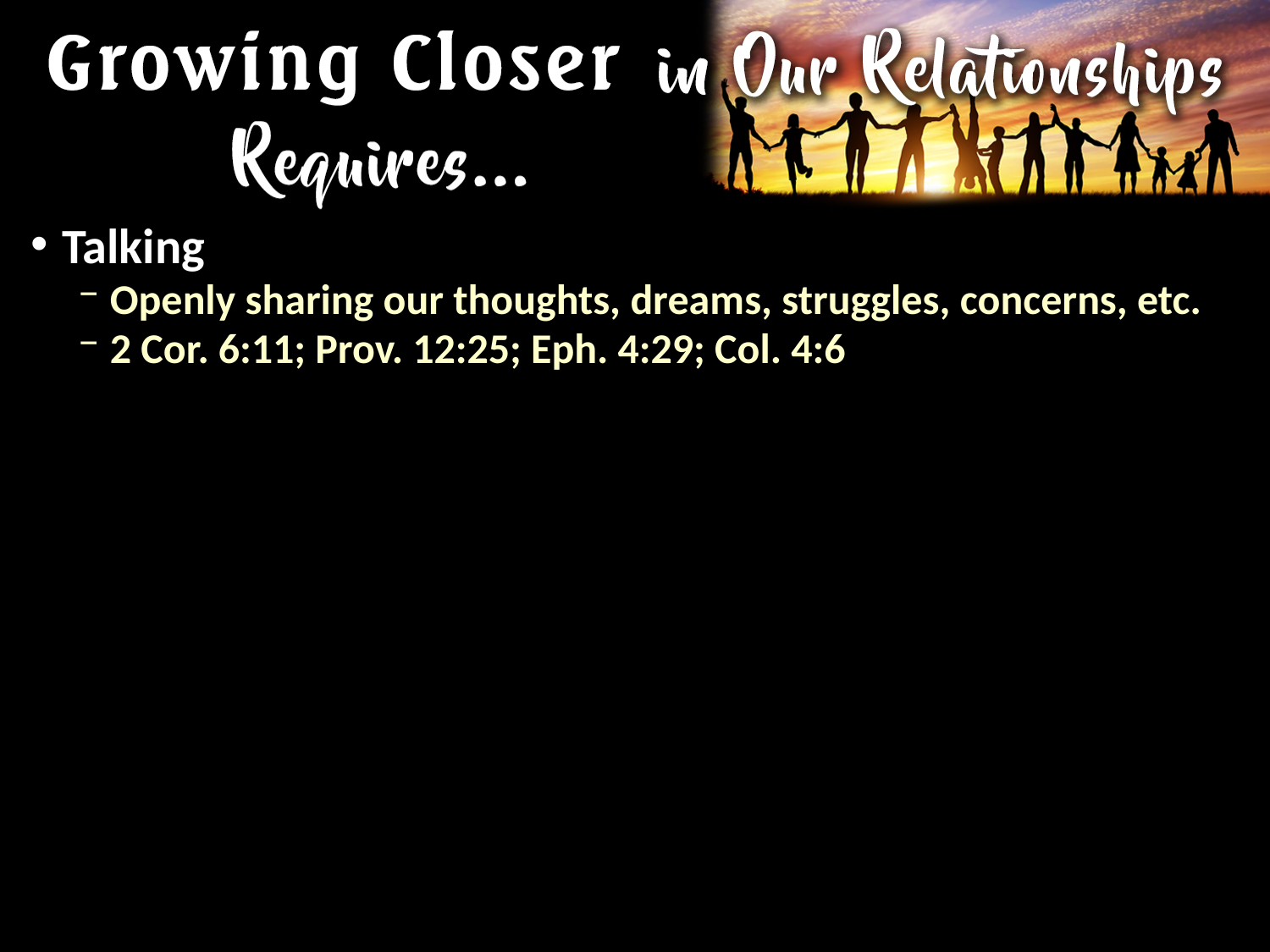

Talking
Openly sharing our thoughts, dreams, struggles, concerns, etc.
2 Cor. 6:11; Prov. 12:25; Eph. 4:29; Col. 4:6